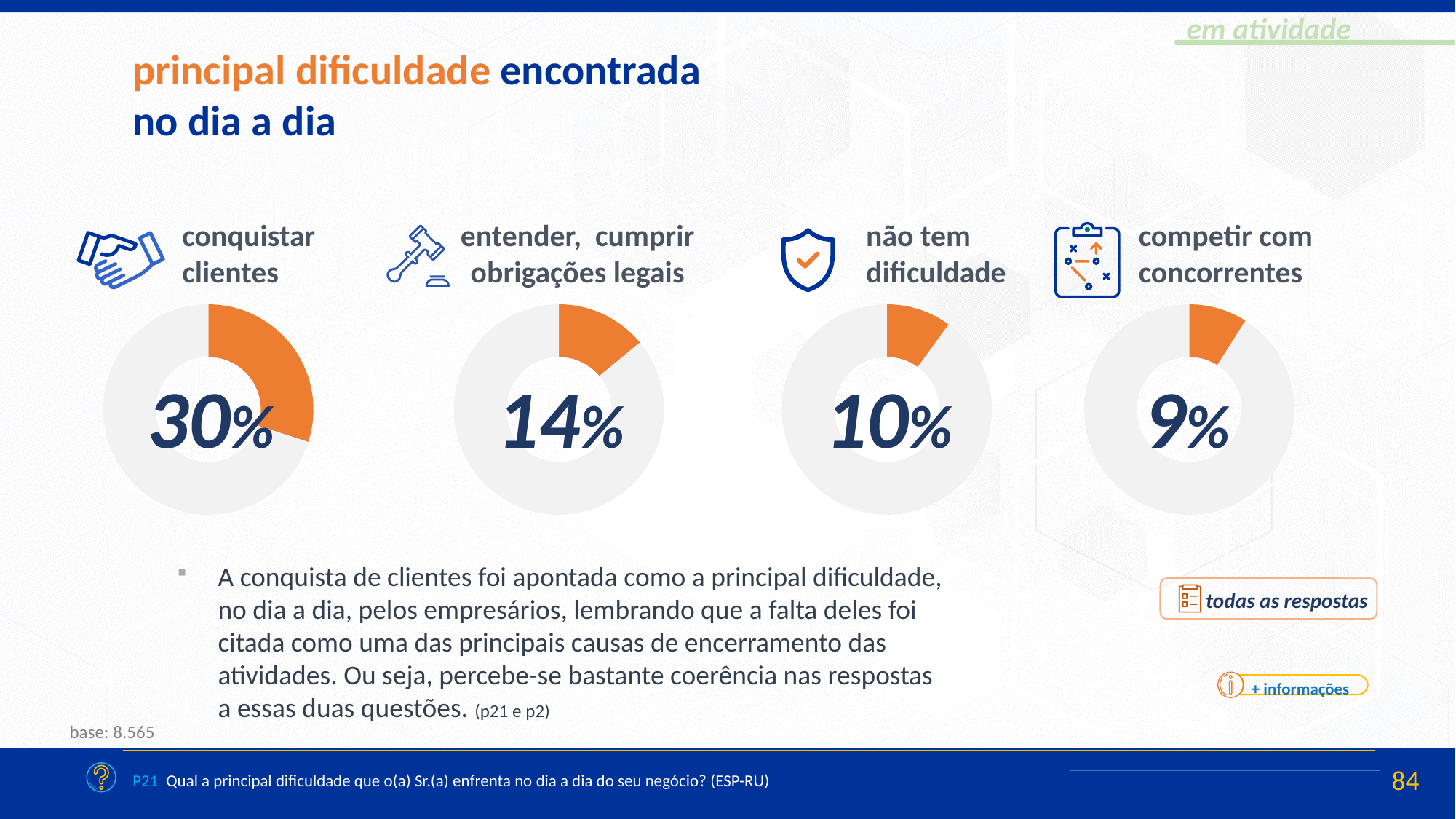

principal dificuldade encontrada no dia a dia
conquistar clientes

entender,  cumprir obrigações legais

não tem dificuldade

competir com concorrentes

### Chart

| Category | Vendas |
|---|---|
| empresário(a) | 0.3 |
| empregado(a) | 0.7 |

### Chart

| Category | Vendas |
|---|---|
| empresário(a) | 0.14 |
| empregado(a) | 0.86 |

### Chart

| Category | Vendas |
|---|---|
| empresário(a) | 0.1 |
| empregado(a) | 0.9 |

### Chart

| Category | Vendas |
|---|---|
| empresário(a) | 0.09 |
| empregado(a) | 0.91 |
30%
14%
10%
9%
A conquista de clientes foi apontada como a principal dificuldade, no dia a dia, pelos empresários, lembrando que a falta deles foi citada como uma das principais causas de encerramento das atividades. Ou seja, percebe-se bastante coerência nas respostas a essas duas questões. (p21 e p2)

todas as respostas
+ informações

base: 8.565
P21  Qual a principal dificuldade que o(a) Sr.(a) enfrenta no dia a dia do seu negócio? (ESP-RU)